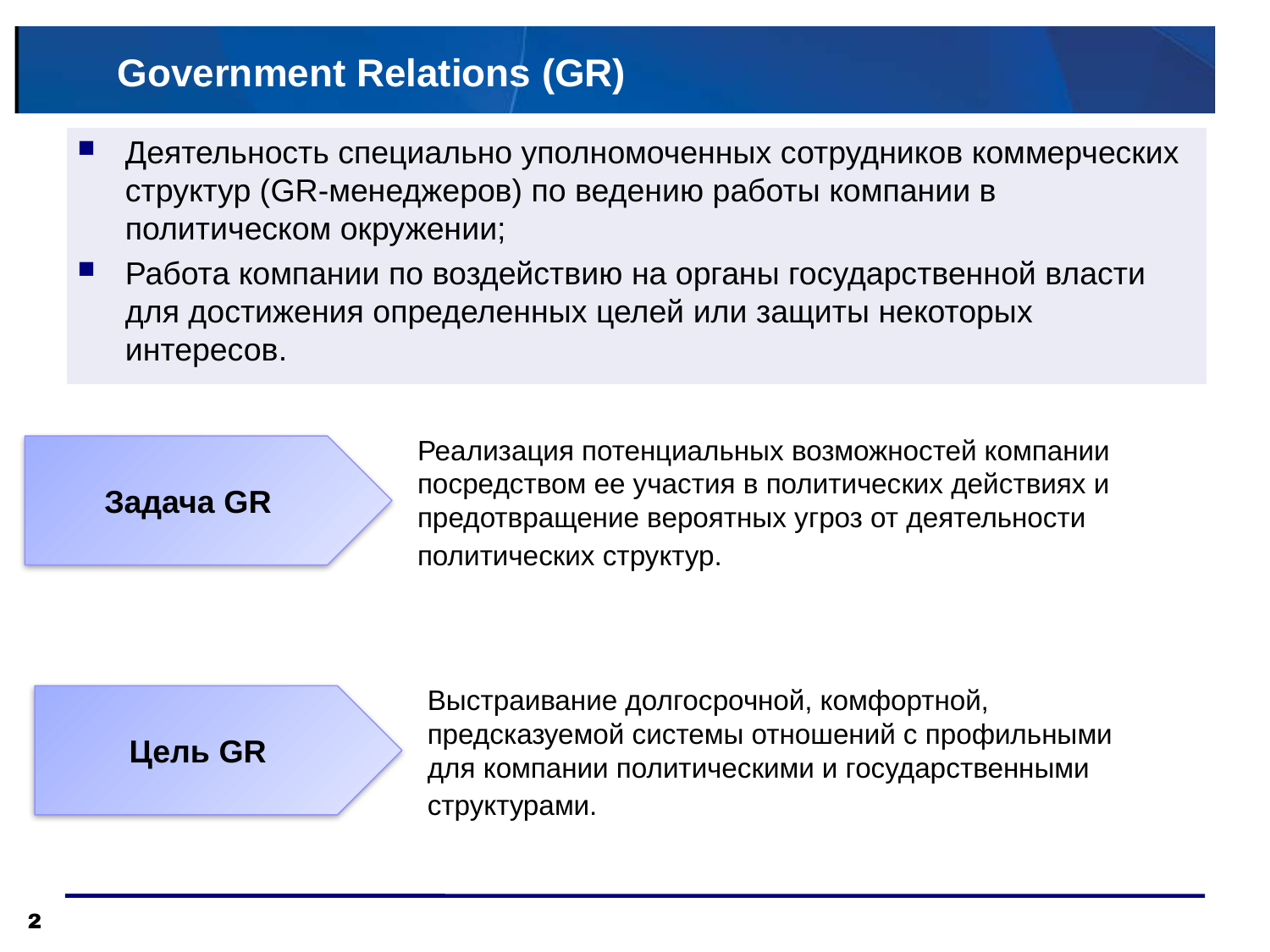

# Government Relations (GR)
Деятельность специально уполномоченных сотрудников коммерческих структур (GR-менеджеров) по ведению работы компании в политическом окружении;
Работа компании по воздействию на органы государственной власти для достижения определенных целей или защиты некоторых интересов.

Реализация потенциальных возможностей компании посредством ее участия в политических действиях и предотвращение вероятных угроз от деятельности политических структур.
Задача GR
Выстраивание долгосрочной, комфортной, предсказуемой системы отношений с профильными для компании политическими и государственными  структурами.
Цель GR
2